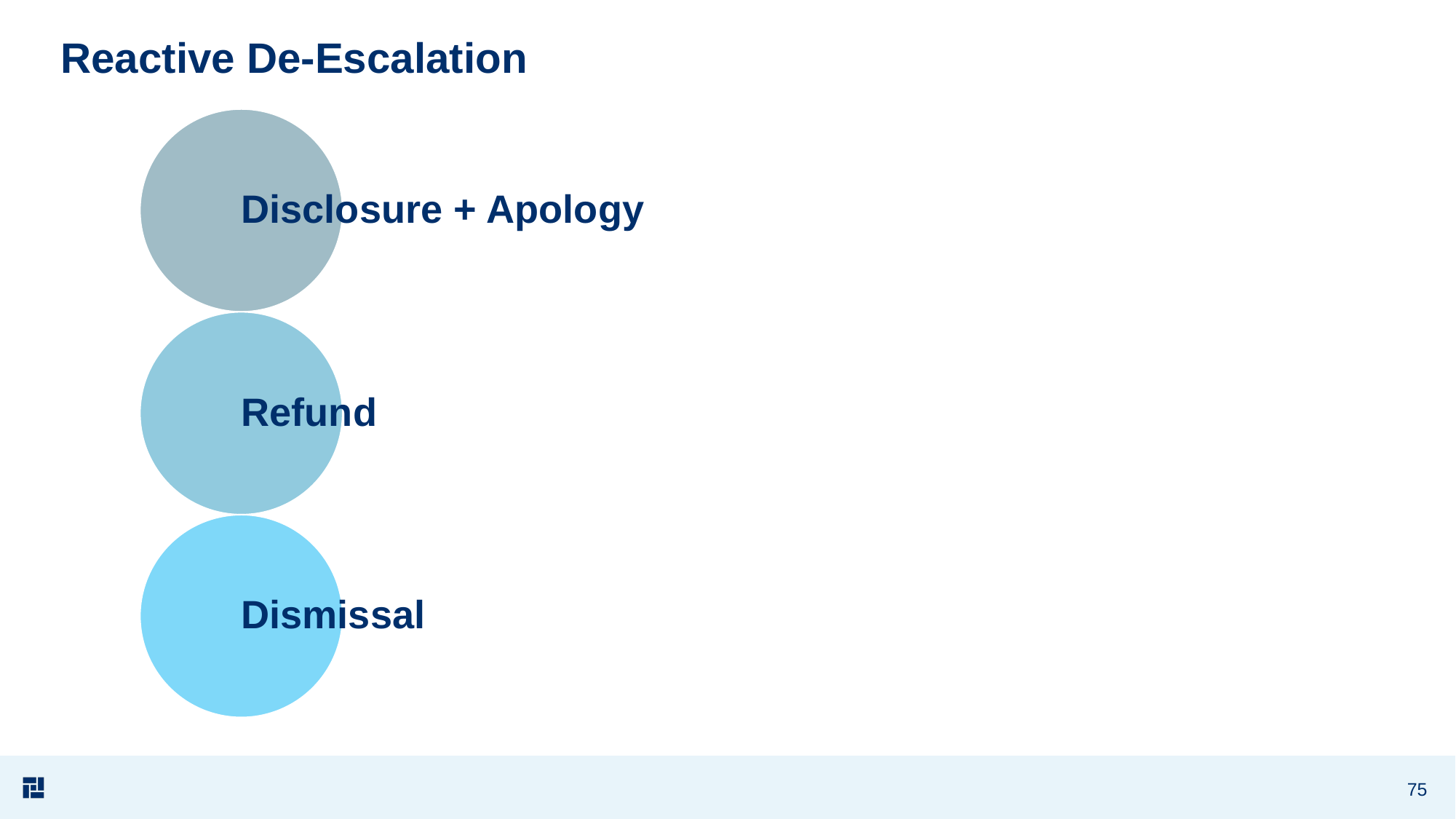

# Reactive De-Escalation
Disclosure + Apology
Refund
Dismissal
75